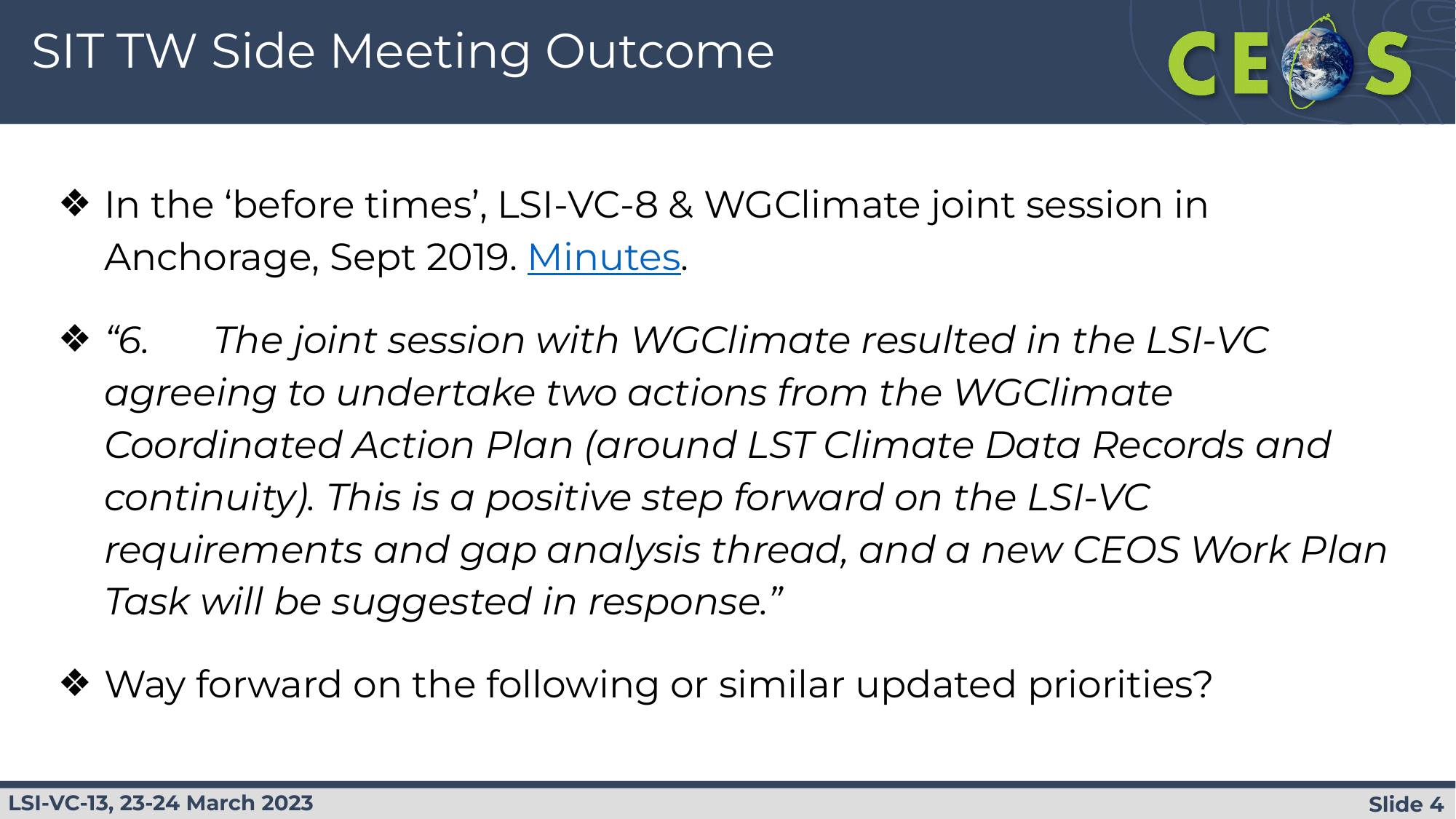

# SIT TW Side Meeting Outcome
In the ‘before times’, LSI-VC-8 & WGClimate joint session in Anchorage, Sept 2019. Minutes.
“6.	The joint session with WGClimate resulted in the LSI-VC agreeing to undertake two actions from the WGClimate Coordinated Action Plan (around LST Climate Data Records and continuity). This is a positive step forward on the LSI-VC requirements and gap analysis thread, and a new CEOS Work Plan Task will be suggested in response.”
Way forward on the following or similar updated priorities?